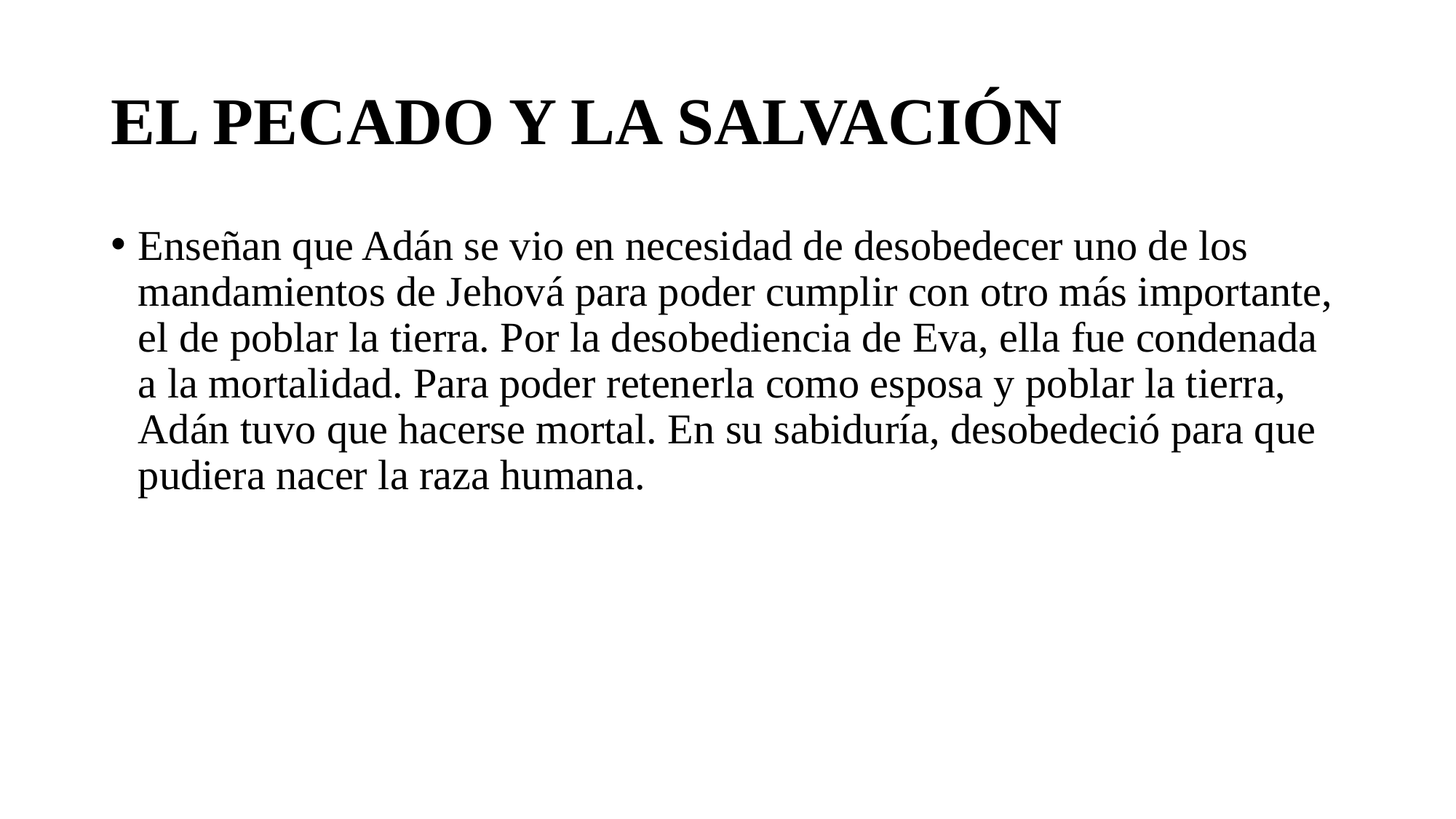

# EL PECADO Y LA SALVACIÓN
Enseñan que Adán se vio en necesidad de desobedecer uno de los mandamientos de Jehová para poder cumplir con otro más importante, el de poblar la tierra. Por la desobediencia de Eva, ella fue condenada a la mortalidad. Para poder retenerla como esposa y poblar la tierra, Adán tuvo que hacerse mortal. En su sabiduría, desobedeció para que pudiera nacer la raza humana.